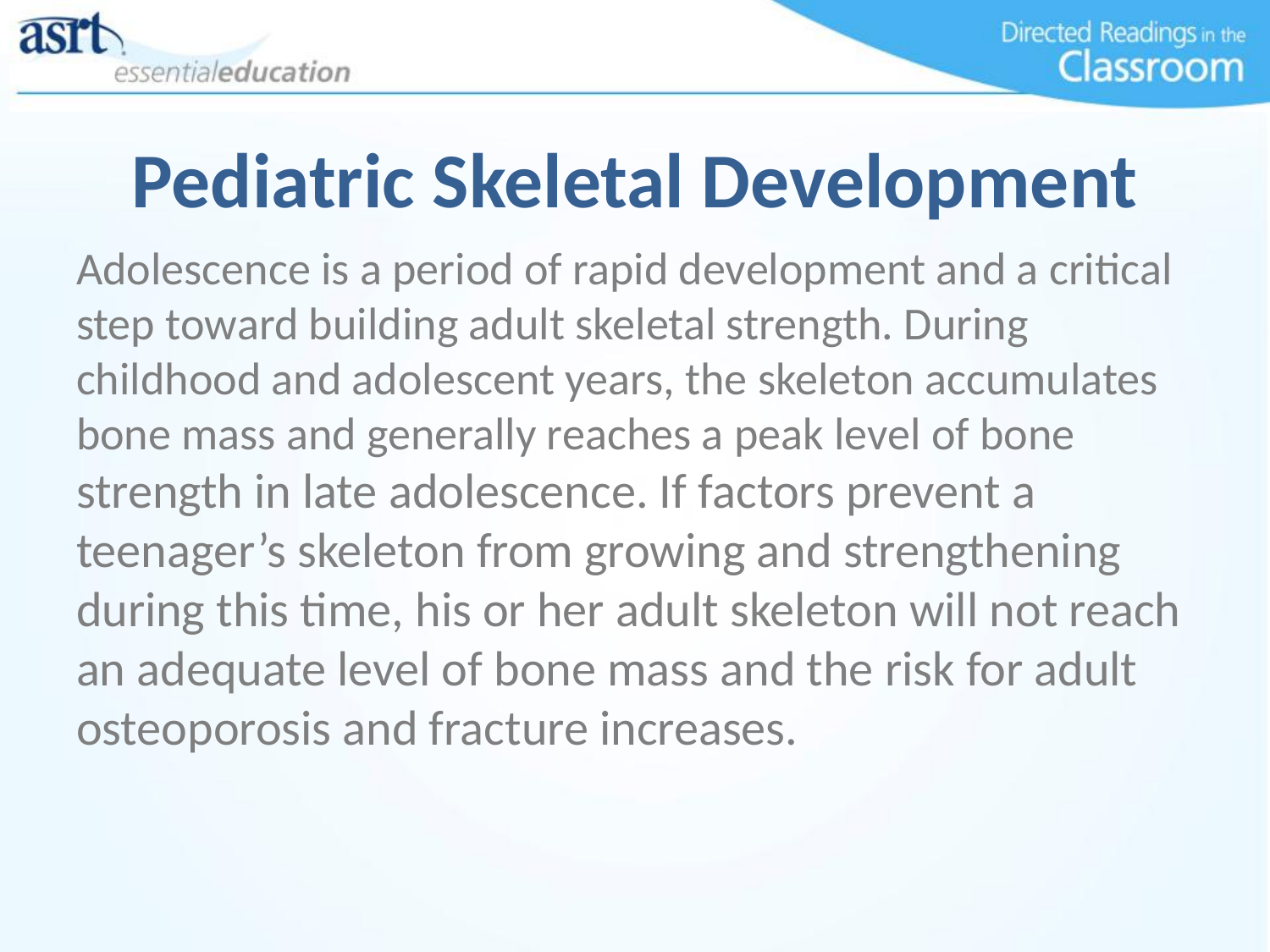

# Pediatric Skeletal Development
Adolescence is a period of rapid development and a critical step toward building adult skeletal strength. During childhood and adolescent years, the skeleton accumulates bone mass and generally reaches a peak level of bone strength in late adolescence. If factors prevent a teenager’s skeleton from growing and strengthening during this time, his or her adult skeleton will not reach an adequate level of bone mass and the risk for adult osteoporosis and fracture increases.